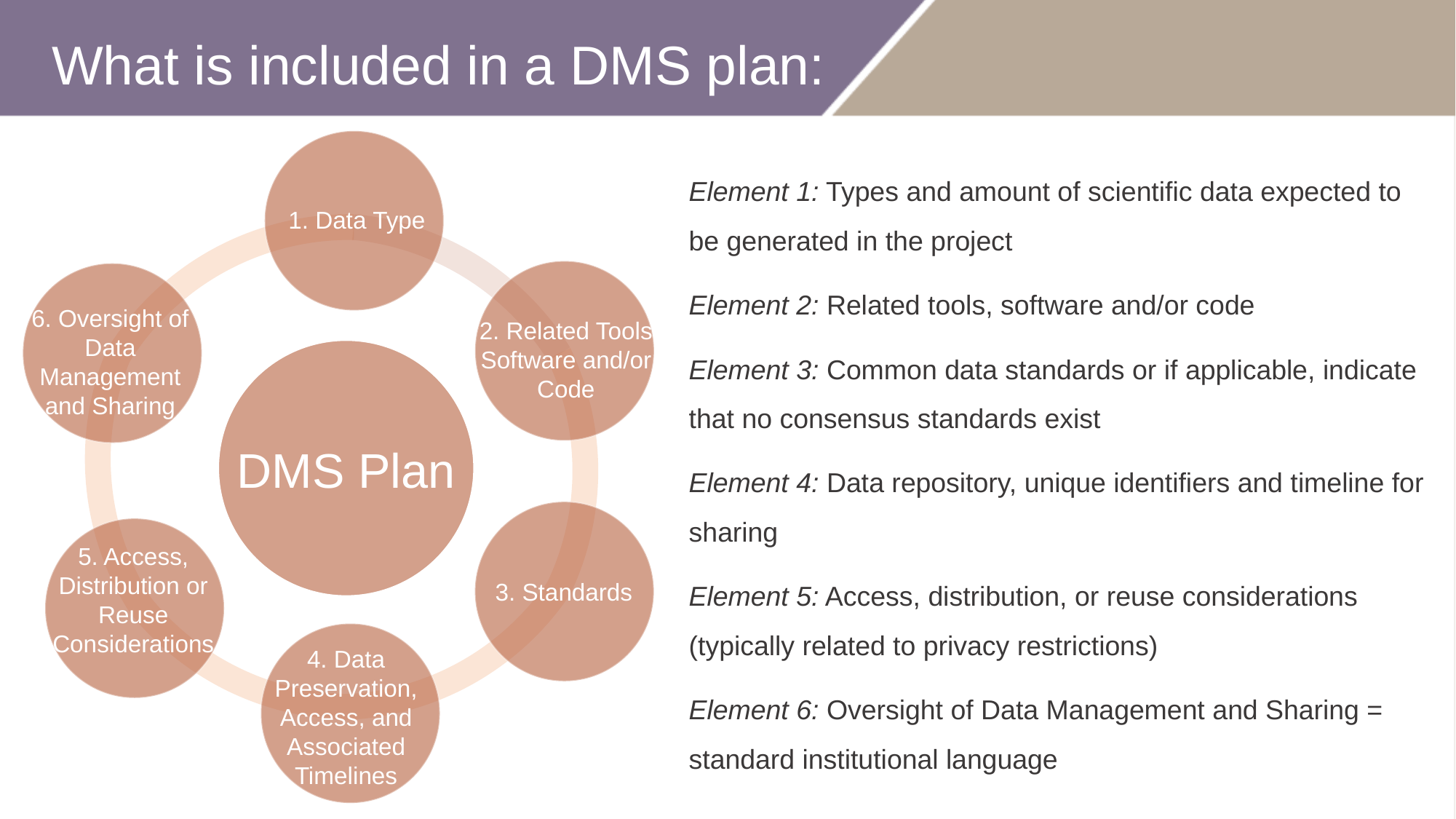

What is included in a DMS plan:

1. Data Type
6. Oversight of Data Management and Sharing
 2. Related Tools, Software and/or Code
DMS Plan
5. Access, Distribution or Reuse Considerations
3. Standards
4. Data Preservation, Access, and Associated Timelines
Element 1: Types and amount of scientific data expected to be generated in the project
Element 2: Related tools, software and/or code
Element 3: Common data standards or if applicable, indicate that no consensus standards exist
Element 4: Data repository, unique identifiers and timeline for sharing
Element 5: Access, distribution, or reuse considerations (typically related to privacy restrictions)
Element 6: Oversight of Data Management and Sharing = standard institutional language